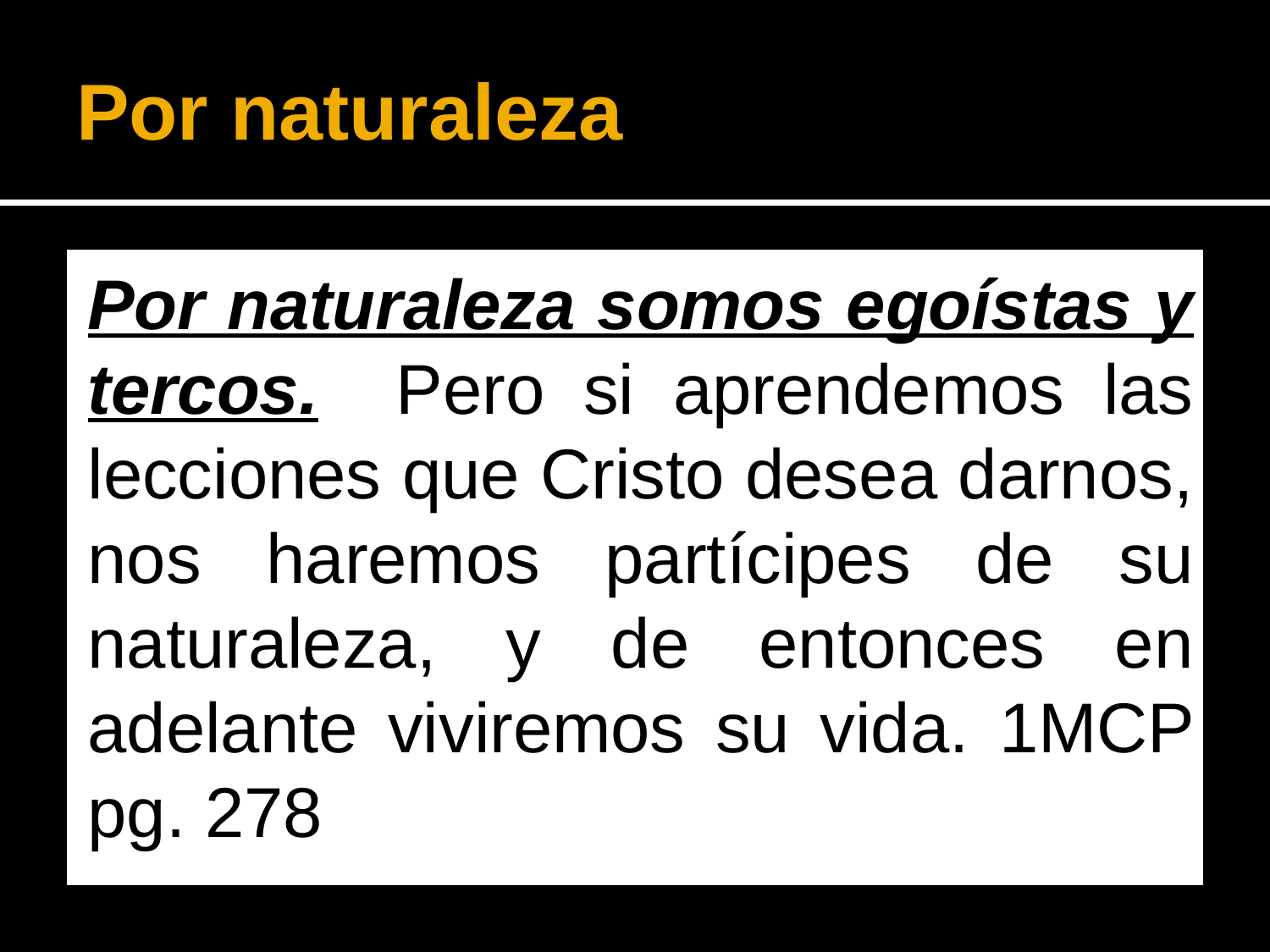

# Por naturaleza
Por naturaleza somos egoístas y tercos.  Pero si aprendemos las lecciones que Cristo desea darnos, nos haremos partícipes de su naturaleza, y de entonces en adelante viviremos su vida. 1MCP pg. 278